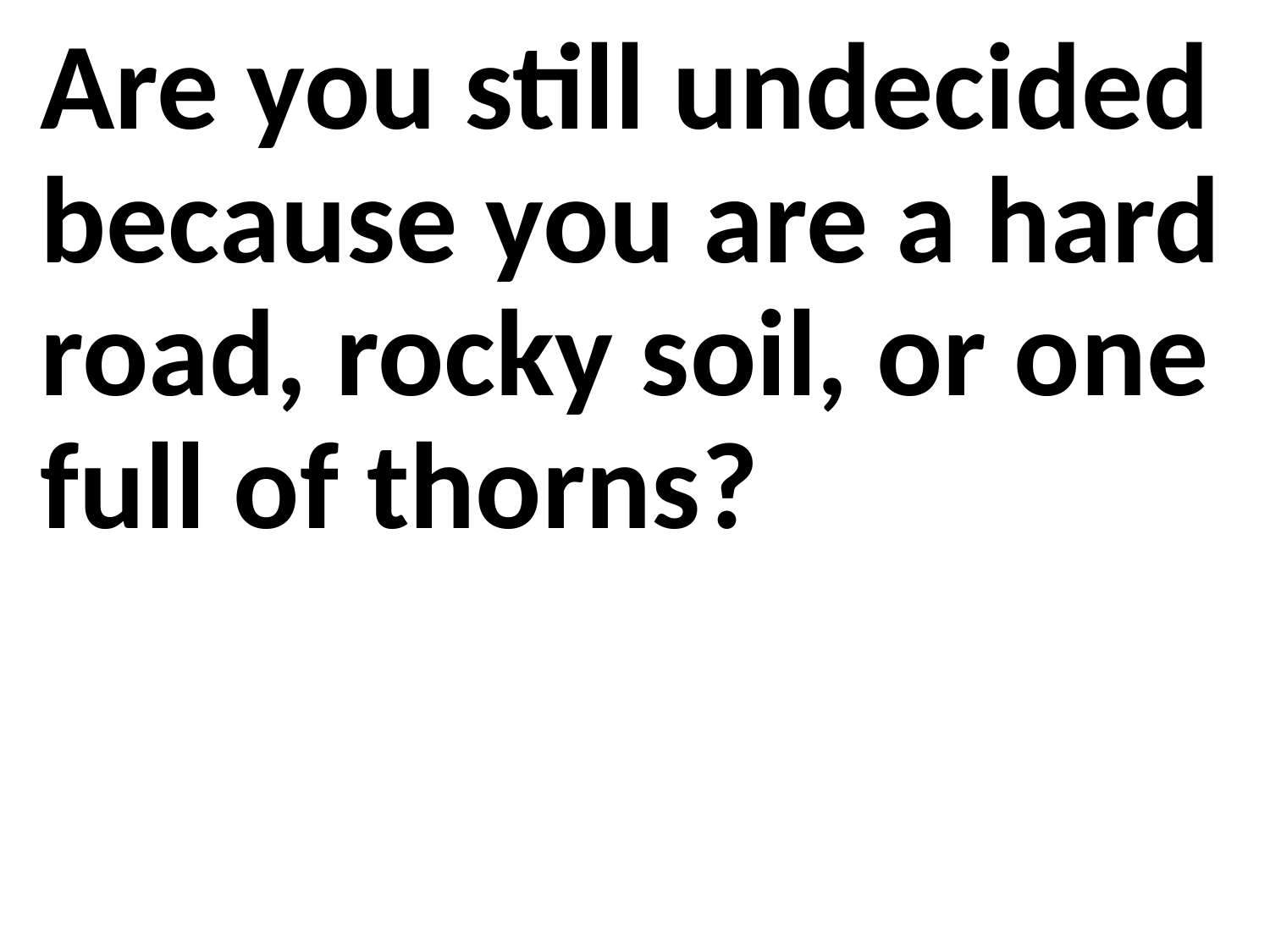

Are you still undecided because you are a hard road, rocky soil, or one full of thorns?